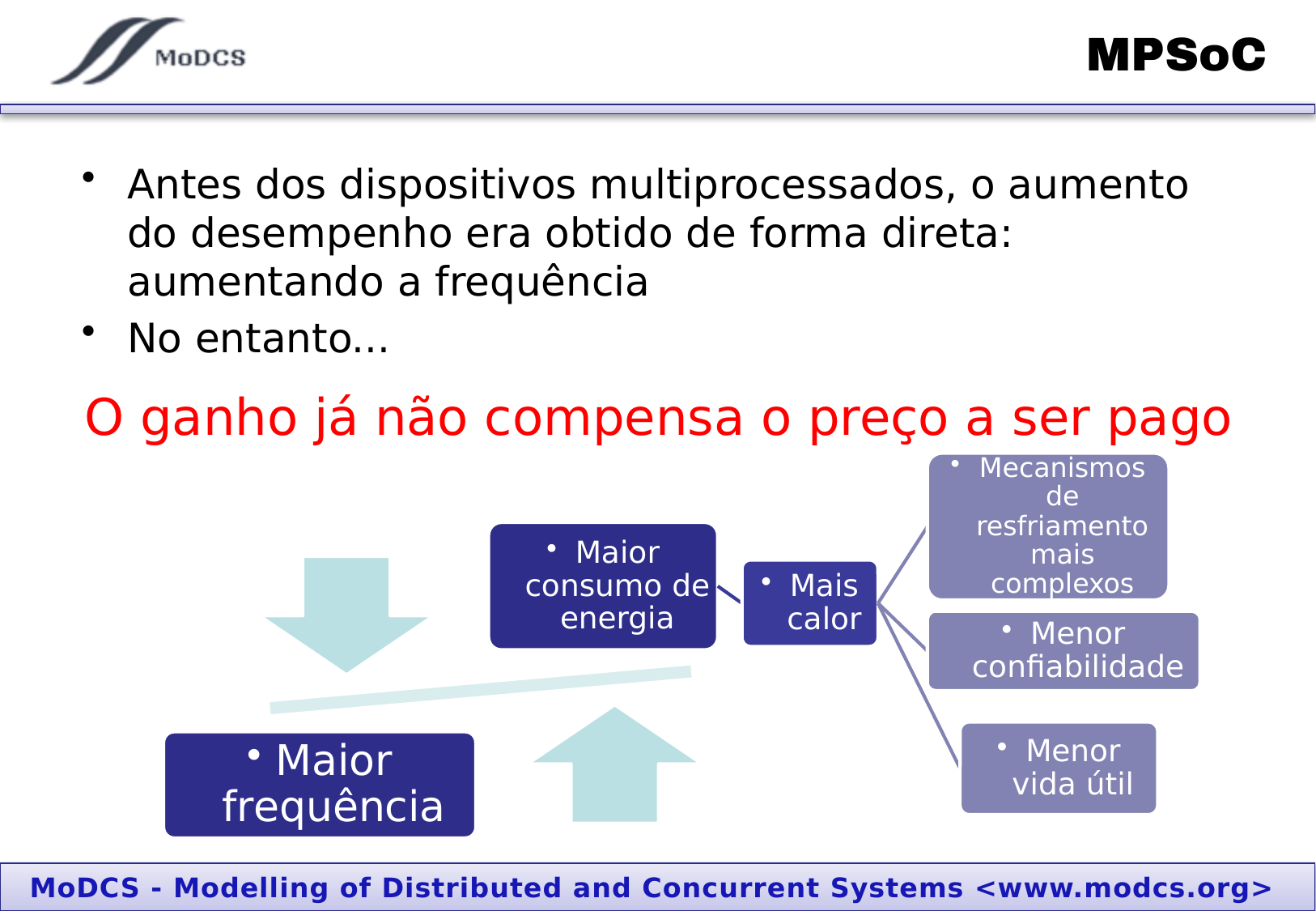

# MPSoC
Antes dos dispositivos multiprocessados, o aumento do desempenho era obtido de forma direta: aumentando a frequência
No entanto...

Maior consumo de energia

Mais calor

Mecanismos de resfriamento mais complexos

Menor confiabilidade

Menor vida útil
	O ganho já não compensa o preço a ser pago

Maior frequência